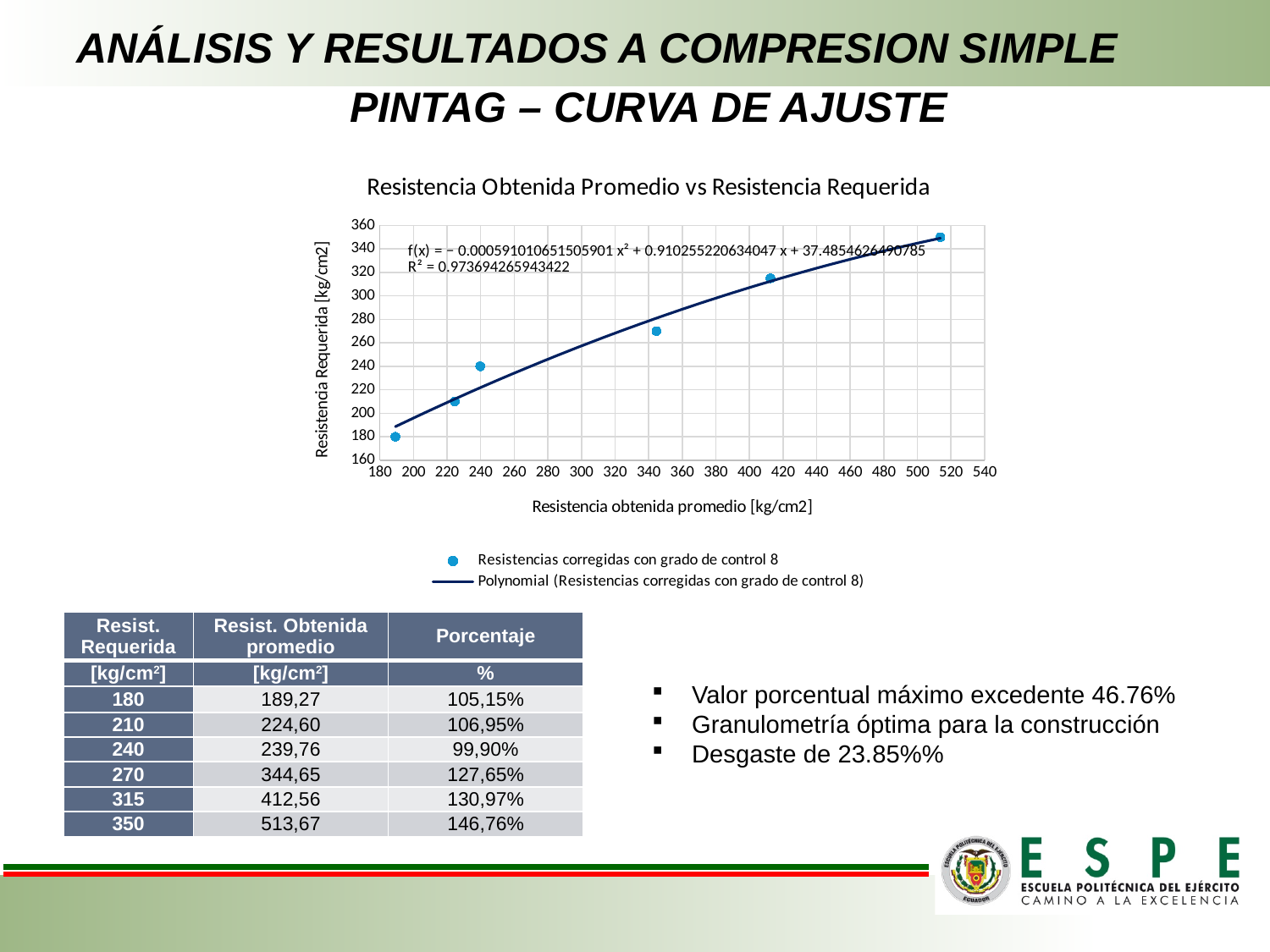

# ANÁLISIS Y RESULTADOS A COMPRESION SIMPLE
PINTAG – CURVA DE AJUSTE

### Chart: Resistencia Obtenida Promedio vs Resistencia Requerida

| Category |  |
|---|---|
| Resist. Requerida | Resist. Obtenida promedio | Porcentaje |
| --- | --- | --- |
| [kg/cm2] | [kg/cm2] | % |
| 180 | 189,27 | 105,15% |
| 210 | 224,60 | 106,95% |
| 240 | 239,76 | 99,90% |
| 270 | 344,65 | 127,65% |
| 315 | 412,56 | 130,97% |
| 350 | 513,67 | 146,76% |
Valor porcentual máximo excedente 46.76%
Granulometría óptima para la construcción
Desgaste de 23.85%%